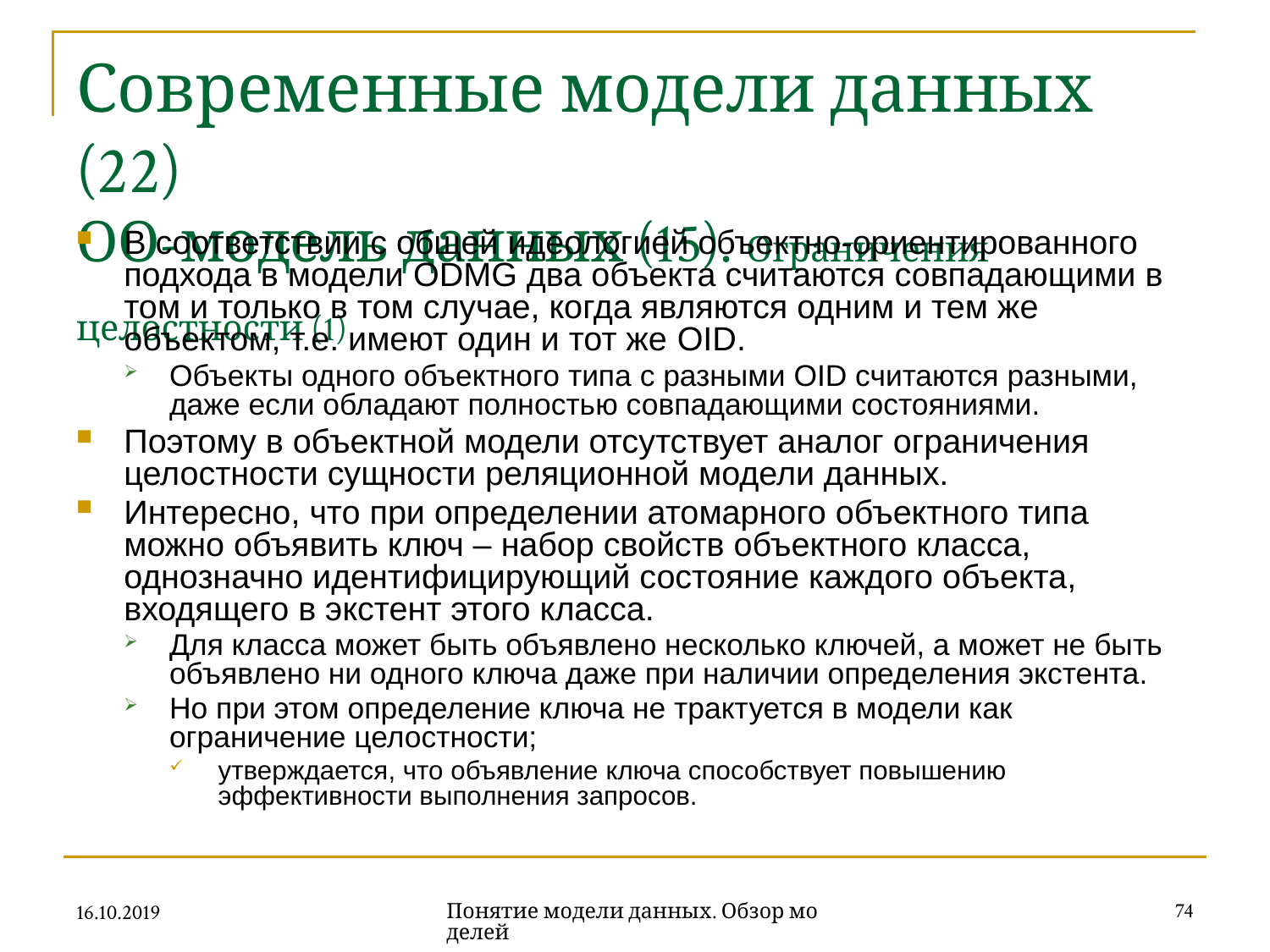

# Современные модели данных (22) ОО-модель данных (15). Ограничения целостности (1)
В соответствии с общей идеологией объектно-ориентированного подхода в модели ODMG два объекта считаются совпадающими в том и только в том случае, когда являются одним и тем же объектом, т.е. имеют один и тот же OID.
Объекты одного объектного типа с разными OID считаются разными, даже если обладают полностью совпадающими состояниями.
Поэтому в объектной модели отсутствует аналог ограничения целостности сущности реляционной модели данных.
Интересно, что при определении атомарного объектного типа можно объявить ключ – набор свойств объектного класса, однозначно идентифицирующий состояние каждого объекта, входящего в экстент этого класса.
Для класса может быть объявлено несколько ключей, а может не быть объявлено ни одного ключа даже при наличии определения экстента.
Но при этом определение ключа не трактуется в модели как ограничение целостности;
утверждается, что объявление ключа способствует повышению эффективности выполнения запросов.
16.10.2019
74
Понятие модели данных. Обзор моделей